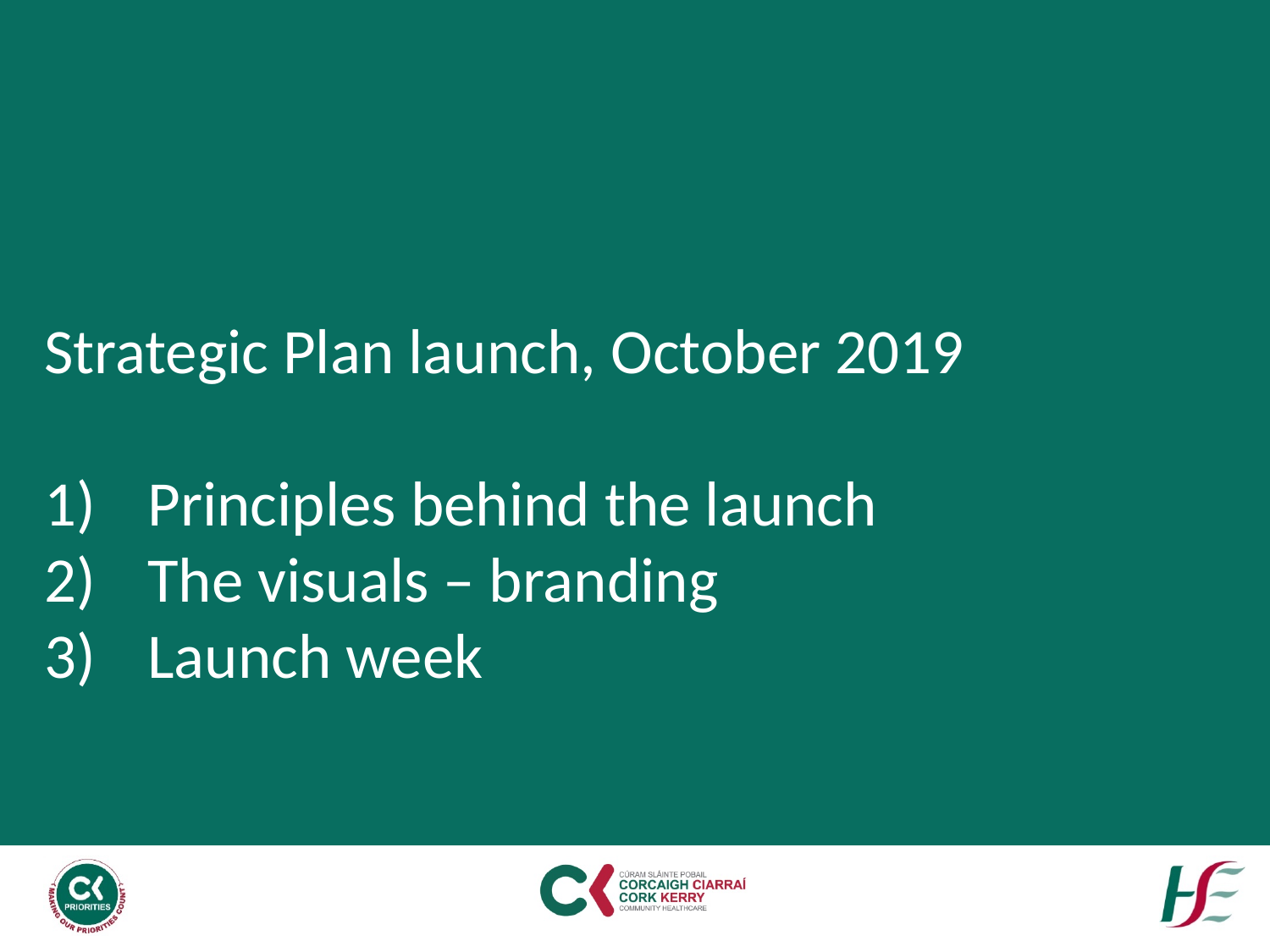

Strategic Plan launch, October 2019

Principles behind the launch
The visuals – branding
Launch week